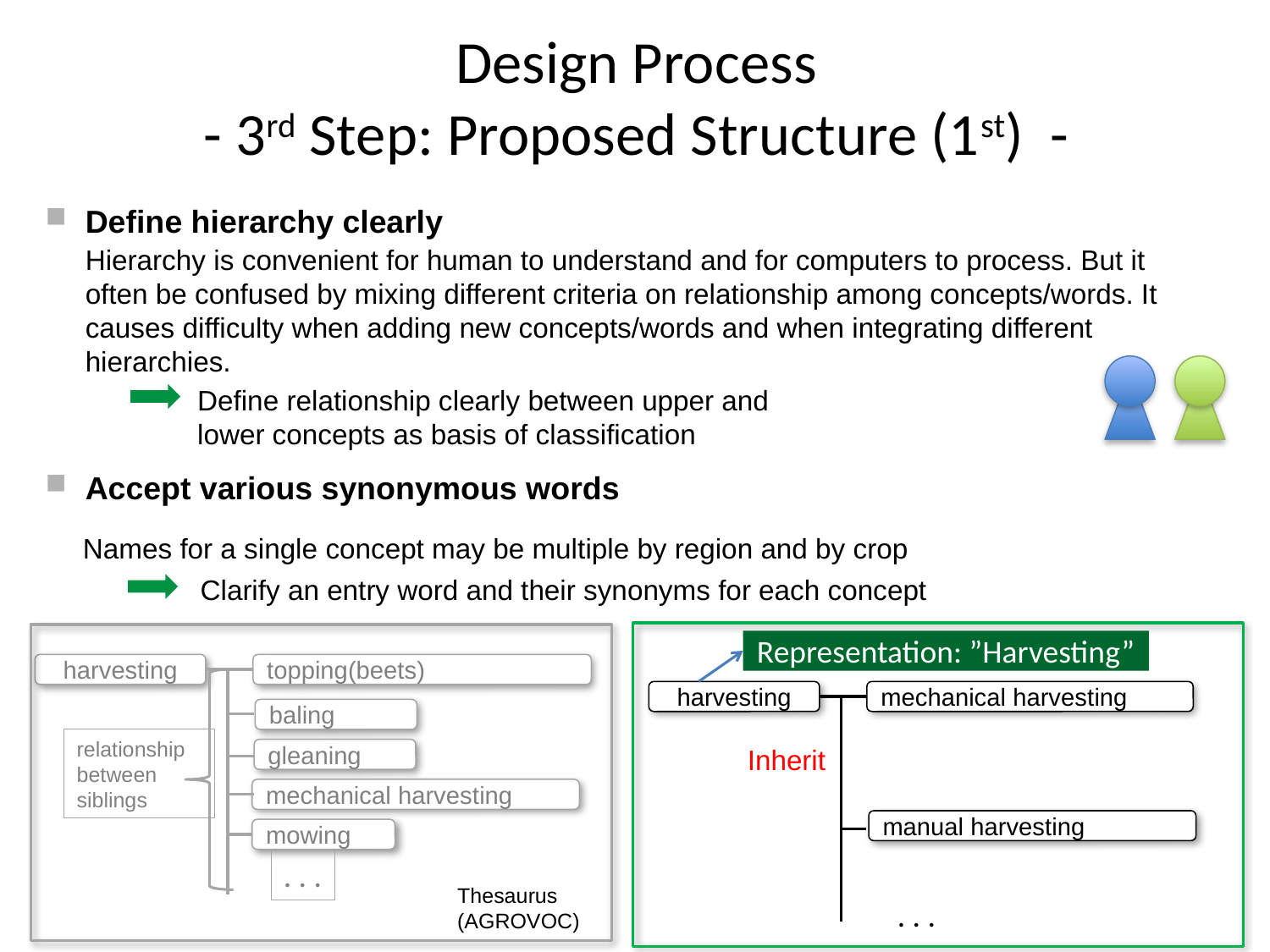

# Design Process - 3rd Step: Proposed Structure (1st)  -
Define hierarchy clearly

Accept various synonymous words

Hierarchy is convenient for human to understand and for computers to process. But it often be confused by mixing different criteria on relationship among concepts/words. It causes difficulty when adding new concepts/words and when integrating different hierarchies.

Define relationship clearly between upper and lower concepts as basis of classification

Names for a single concept may be multiple by region and by crop

Clarify an entry word and their synonyms for each concept

Representation: ”Harvesting”
harvesting
topping(beets)

harvesting
mechanical harvesting
baling
relationship between siblings
Inherit
gleaning
mechanical harvesting
manual harvesting
mowing
. . .
Thesaurus (AGROVOC)
. . .